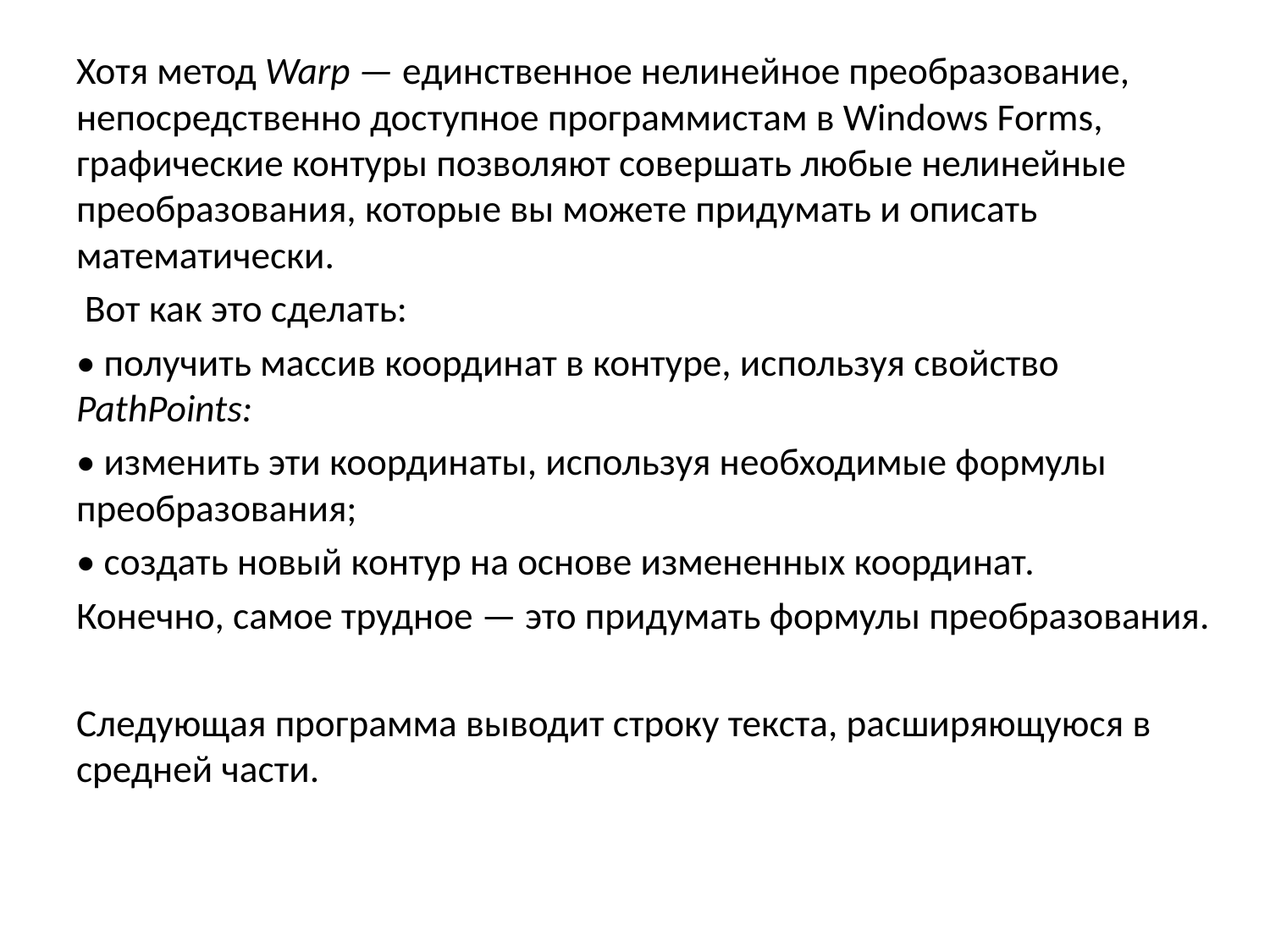

Хотя метод Warp — единственное нелинейное преобразование, непосредственно доступное программистам в Windows Forms, графические контуры позволяют совершать любые нелинейные преобразования, которые вы можете придумать и описать математически.
 Вот как это сделать:
• получить массив координат в контуре, используя свойство PathPoints:
• изменить эти координаты, используя необходимые формулы преобразования;
• создать новый контур на основе измененных координат.
Конечно, самое трудное — это придумать формулы преобразования.

Следующая программа выводит строку текста, расширяющуюся в средней части.